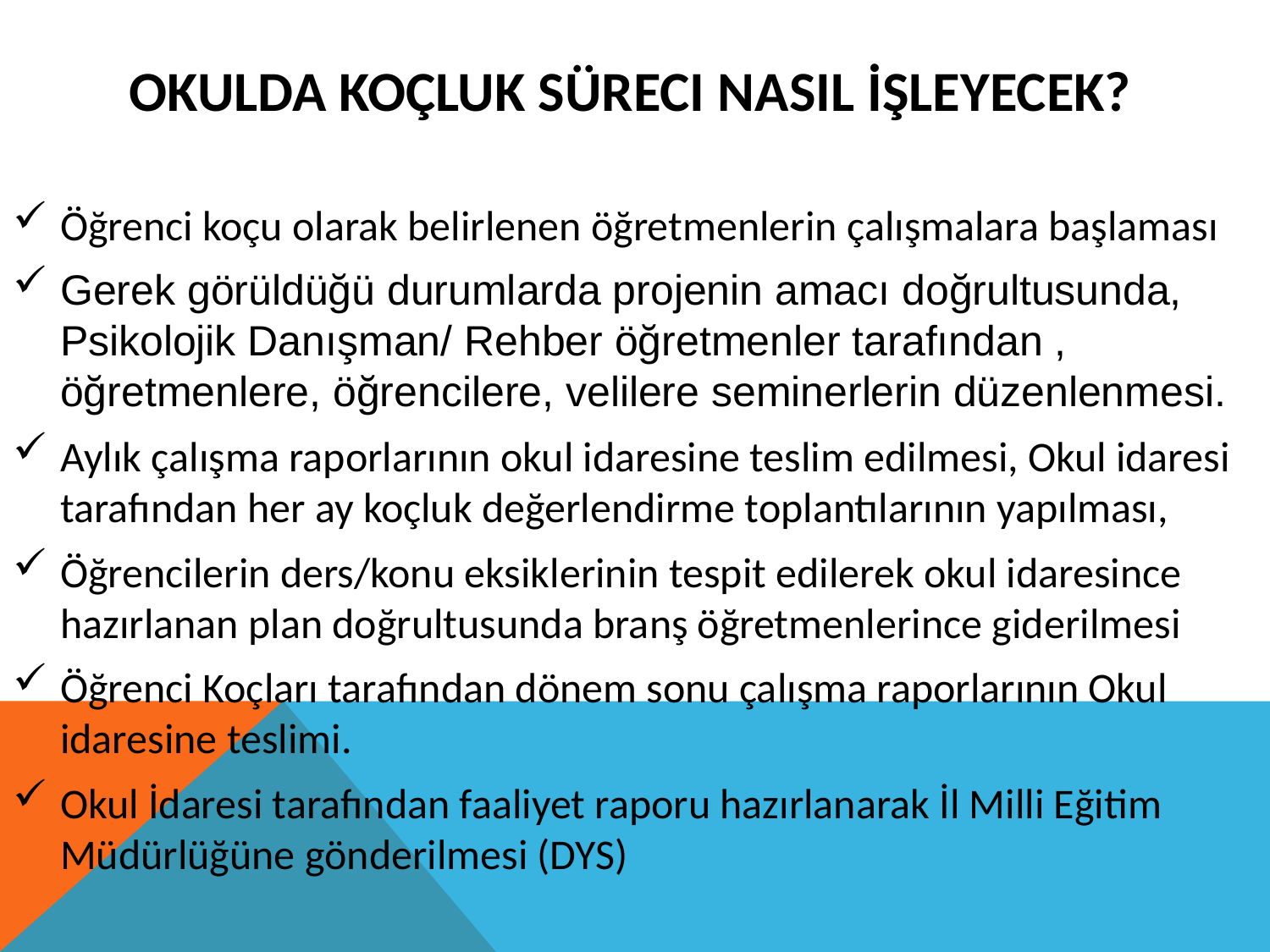

# OKULDA KOÇLUK SÜRECI NASIL İŞLEYECEK?

Öğrenci koçu olarak belirlenen öğretmenlerin çalışmalara başlaması
Gerek görüldüğü durumlarda projenin amacı doğrultusunda, Psikolojik Danışman/ Rehber öğretmenler tarafından , öğretmenlere, öğrencilere, velilere seminerlerin düzenlenmesi.
Aylık çalışma raporlarının okul idaresine teslim edilmesi, Okul idaresi tarafından her ay koçluk değerlendirme toplantılarının yapılması,
Öğrencilerin ders/konu eksiklerinin tespit edilerek okul idaresince hazırlanan plan doğrultusunda branş öğretmenlerince giderilmesi
Öğrenci Koçları tarafından dönem sonu çalışma raporlarının Okul idaresine teslimi.
Okul İdaresi tarafından faaliyet raporu hazırlanarak İl Milli Eğitim Müdürlüğüne gönderilmesi (DYS)